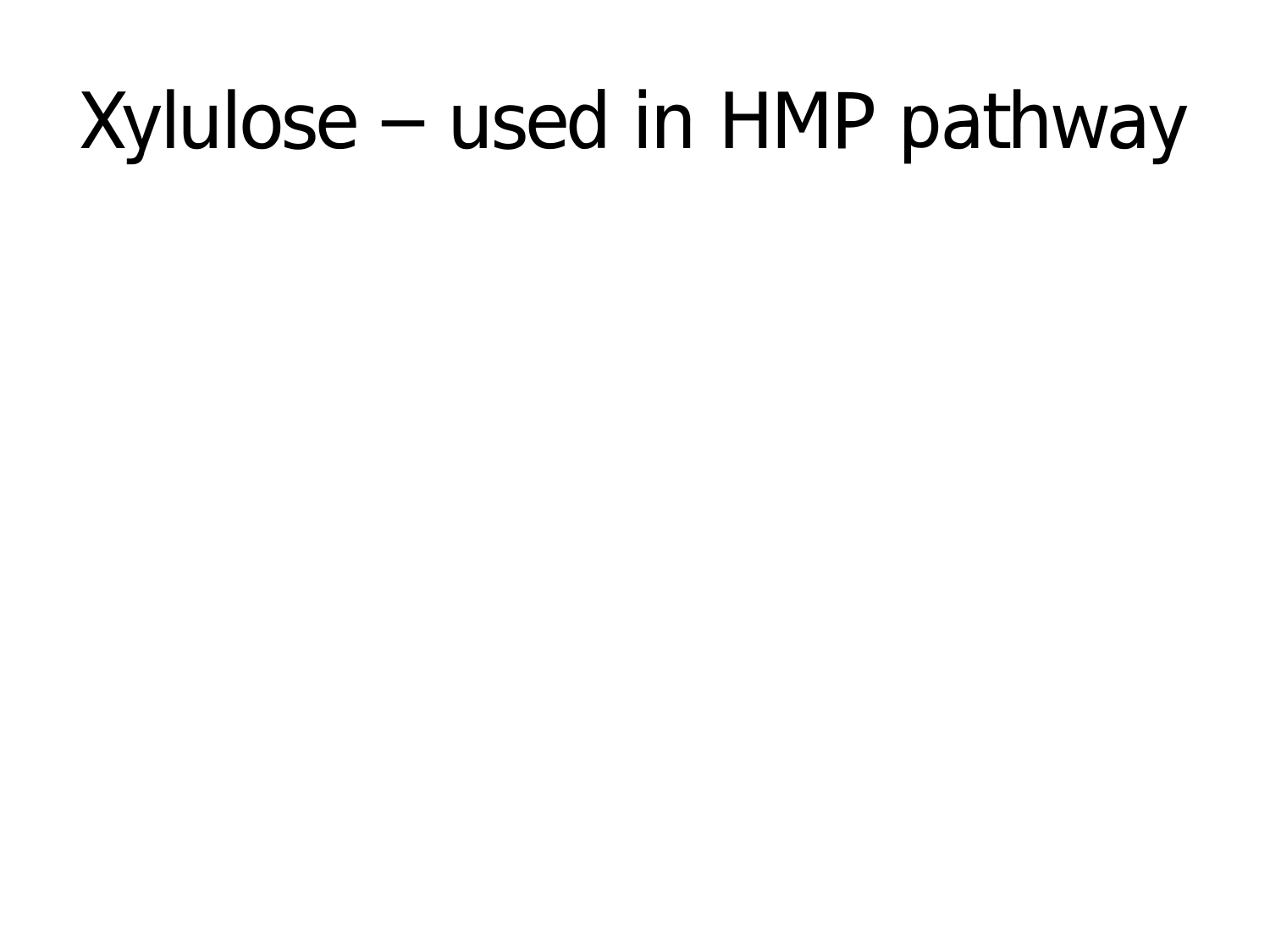

# Xylulose – used in HMP pathway